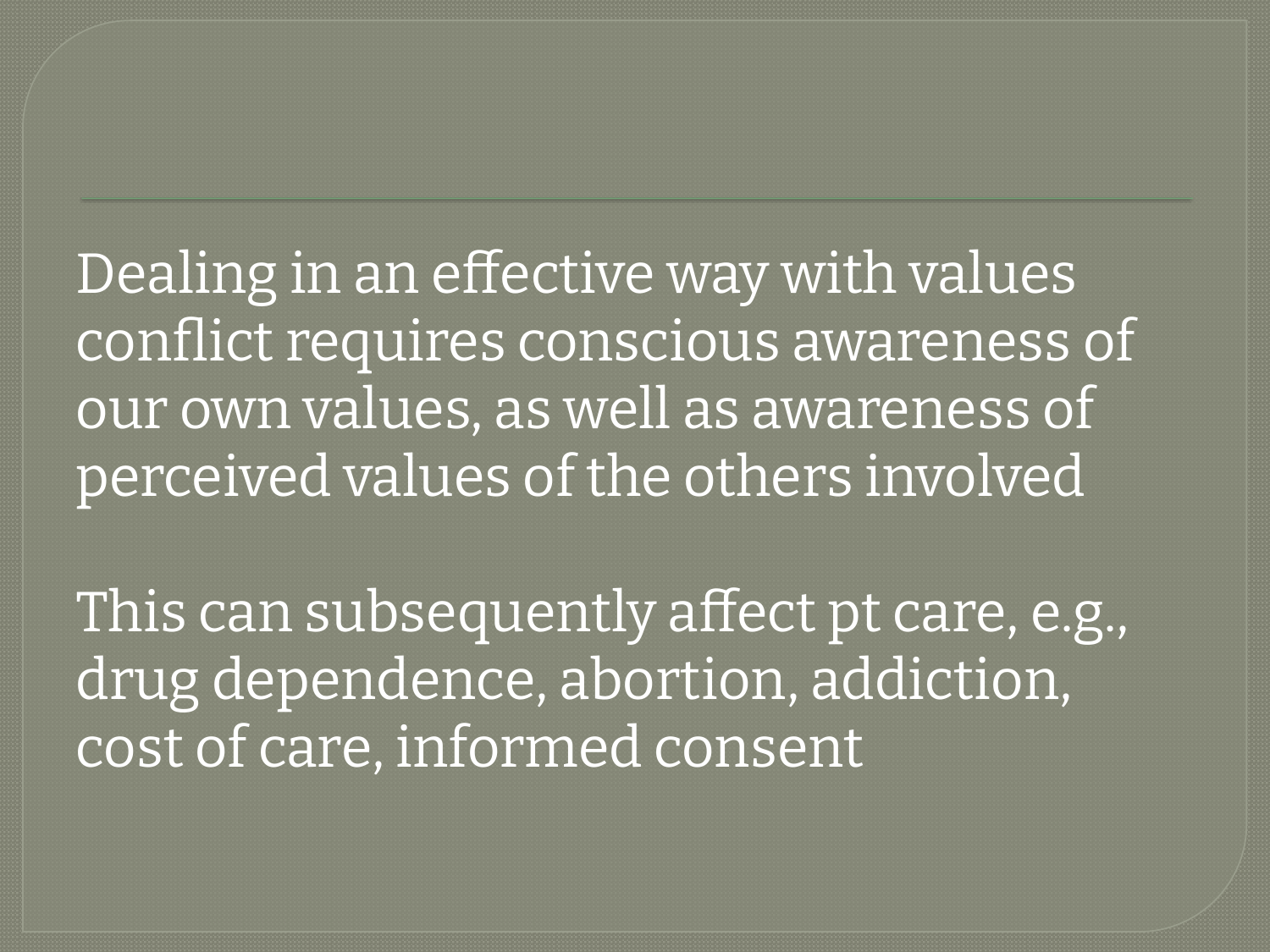

Dealing in an effective way with values conflict requires conscious awareness of our own values, as well as awareness of perceived values of the others involved

This can subsequently affect pt care, e.g., drug dependence, abortion, addiction, cost of care, informed consent